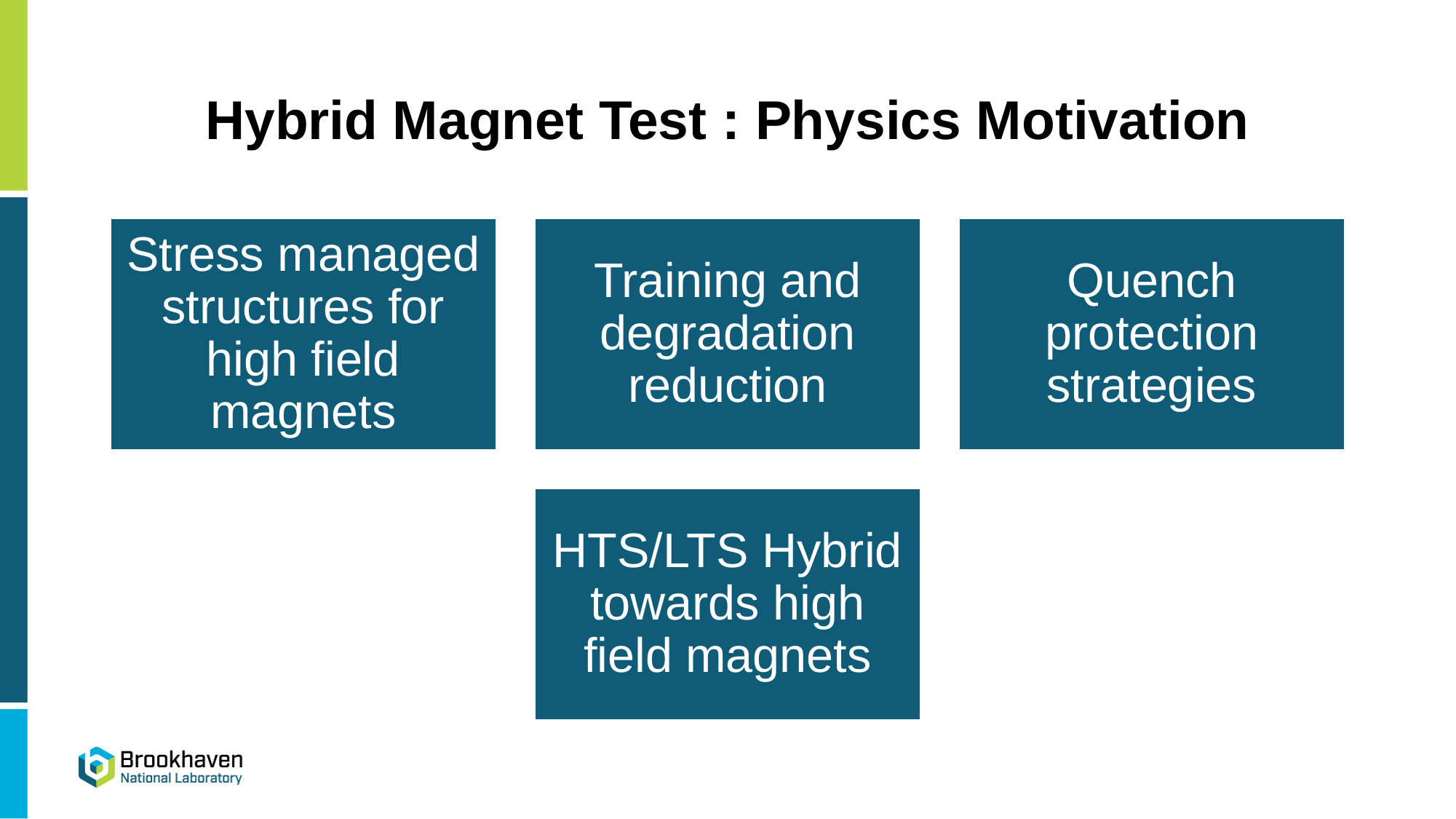

# Hybrid Magnet Test : Physics Motivation
Stress managed structures for high field magnets
Training and degradation reduction
Quench protection strategies
HTS/LTS Hybrid towards high field magnets